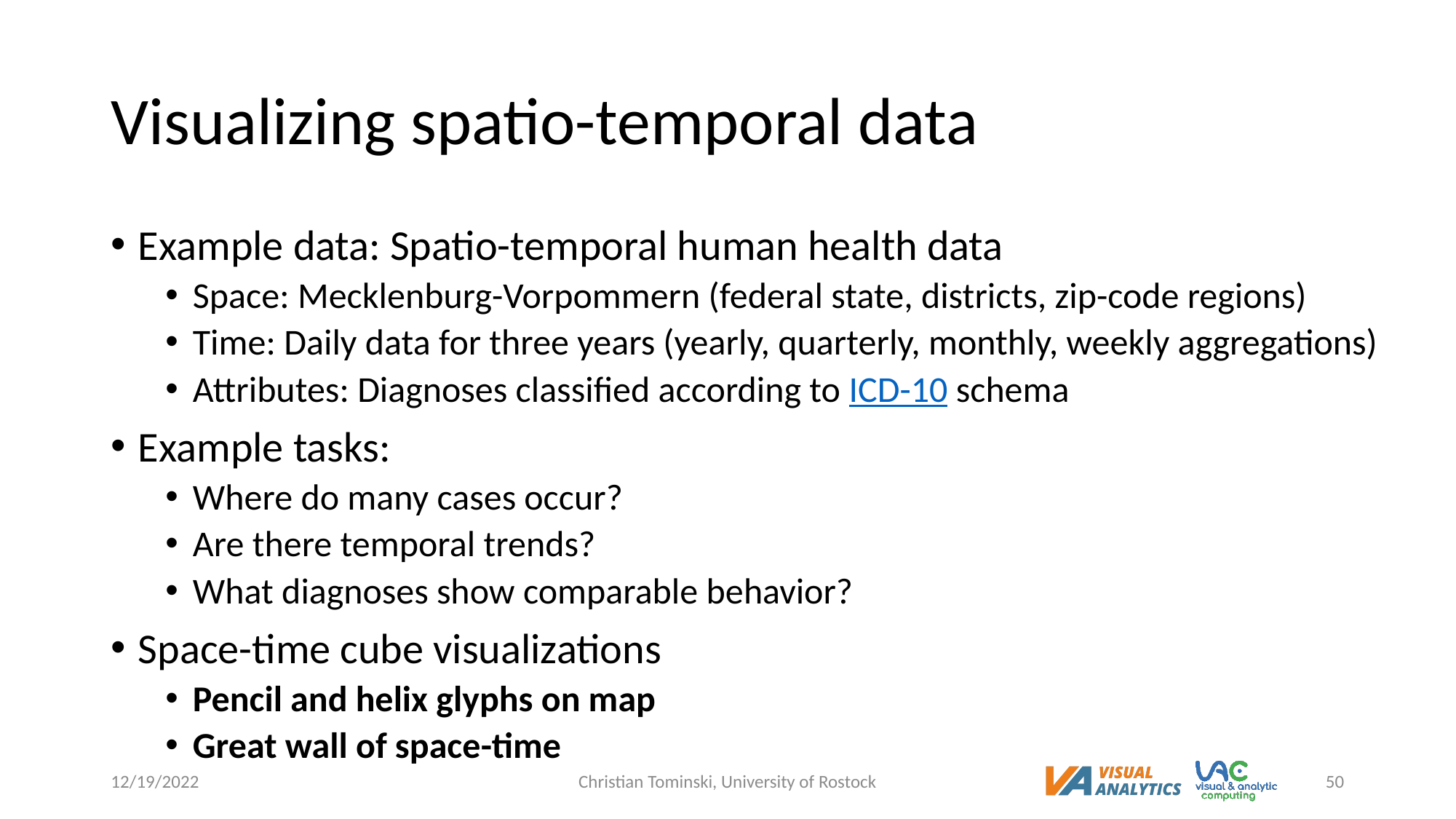

# Visualizing spatio-temporal data
Example data: Spatio-temporal human health data
Space: Mecklenburg-Vorpommern (federal state, districts, zip-code regions)
Time: Daily data for three years (yearly, quarterly, monthly, weekly aggregations)
Attributes: Diagnoses classified according to ICD-10 schema
Example tasks:
Where do many cases occur?
Are there temporal trends?
What diagnoses show comparable behavior?
Space-time cube visualizations
Pencil and helix glyphs on map
Great wall of space-time
12/19/2022
Christian Tominski, University of Rostock
50